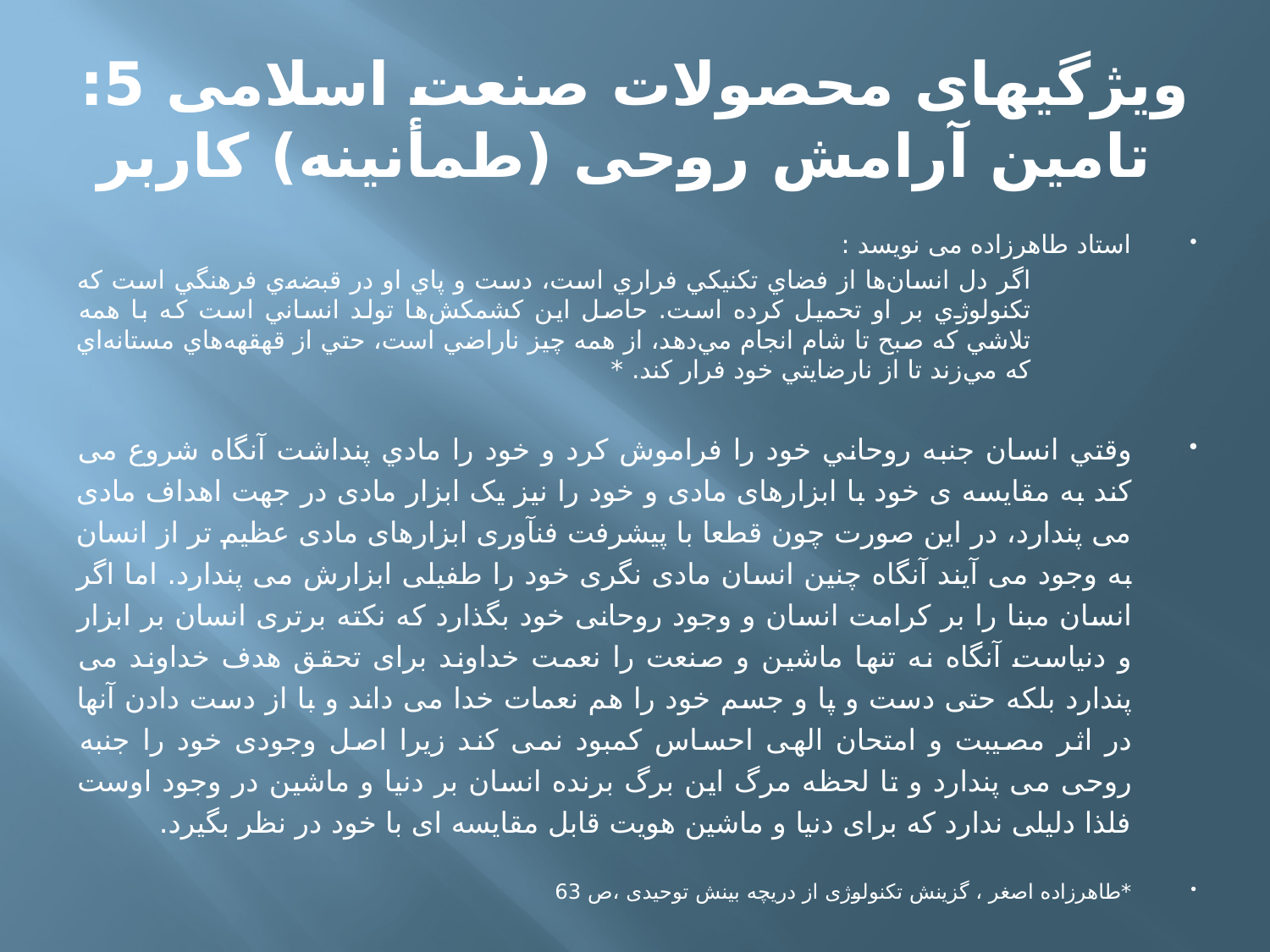

# ویژگیهای محصولات صنعت اسلامی 5: تامین آرامش روحی (طمأنینه) کاربر
استاد طاهرزاده می نویسد :
اگر دل انسان‌ها از فضاي تکنيکي فراري است، دست و پاي او در قبضه‌ي فرهنگي است که تکنولوژي بر او تحميل کرده است. حاصل اين کشمکش‌ها تولد انساني است که با همه تلاشي که صبح تا شام انجام مي‌دهد، از همه چيز ناراضي است، حتي از قهقهه‌هاي مستانه‌اي که مي‌زند تا از نارضايتي خود فرار کند. *

وقتي انسان جنبه روحاني خود را فراموش كرد و خود را مادي پنداشت آنگاه شروع می کند به مقایسه ی خود با ابزارهای مادی و خود را نیز یک ابزار مادی در جهت اهداف مادی می پندارد، در این صورت چون قطعا با پیشرفت فنآوری ابزارهای مادی عظیم تر از انسان به وجود می آیند آنگاه چنین انسان مادی نگری خود را طفیلی ابزارش می پندارد. اما اگر انسان مبنا را بر کرامت انسان و وجود روحانی خود بگذارد که نکته برتری انسان بر ابزار و دنیاست آنگاه نه تنها ماشین و صنعت را نعمت خداوند برای تحقق هدف خداوند می پندارد بلکه حتی دست و پا و جسم خود را هم نعمات خدا می داند و با از دست دادن آنها در اثر مصیبت و امتحان الهی احساس کمبود نمی کند زیرا اصل وجودی خود را جنبه روحی می پندارد و تا لحظه مرگ این برگ برنده انسان بر دنیا و ماشین در وجود اوست فلذا دلیلی ندارد که برای دنیا و ماشین هویت قابل مقایسه ای با خود در نظر بگیرد.

*طاهرزاده اصغر ، گزینش تکنولوژی از دریچه بینش توحیدی ،ص 63